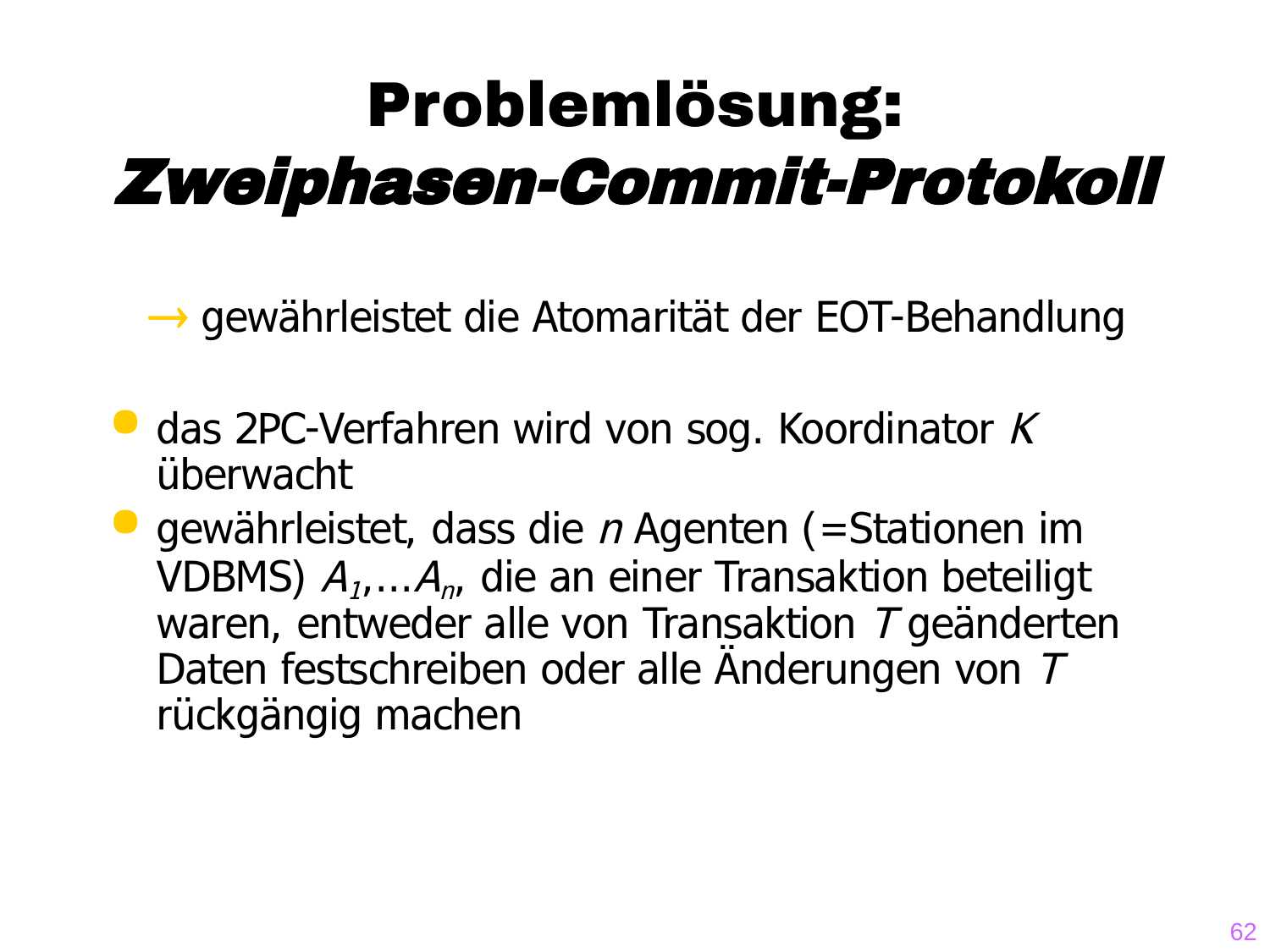

# Problemlösung: Zweiphasen-Commit-Protokoll
→ gewährleistet die Atomarität der EOT-Behandlung
das 2PC-Verfahren wird von sog. Koordinator K überwacht
gewährleistet, dass die n Agenten (=Stationen im VDBMS) A1,...An, die an einer Transaktion beteiligt waren, entweder alle von Transaktion T geänderten Daten festschreiben oder alle Änderungen von T rückgängig machen
62